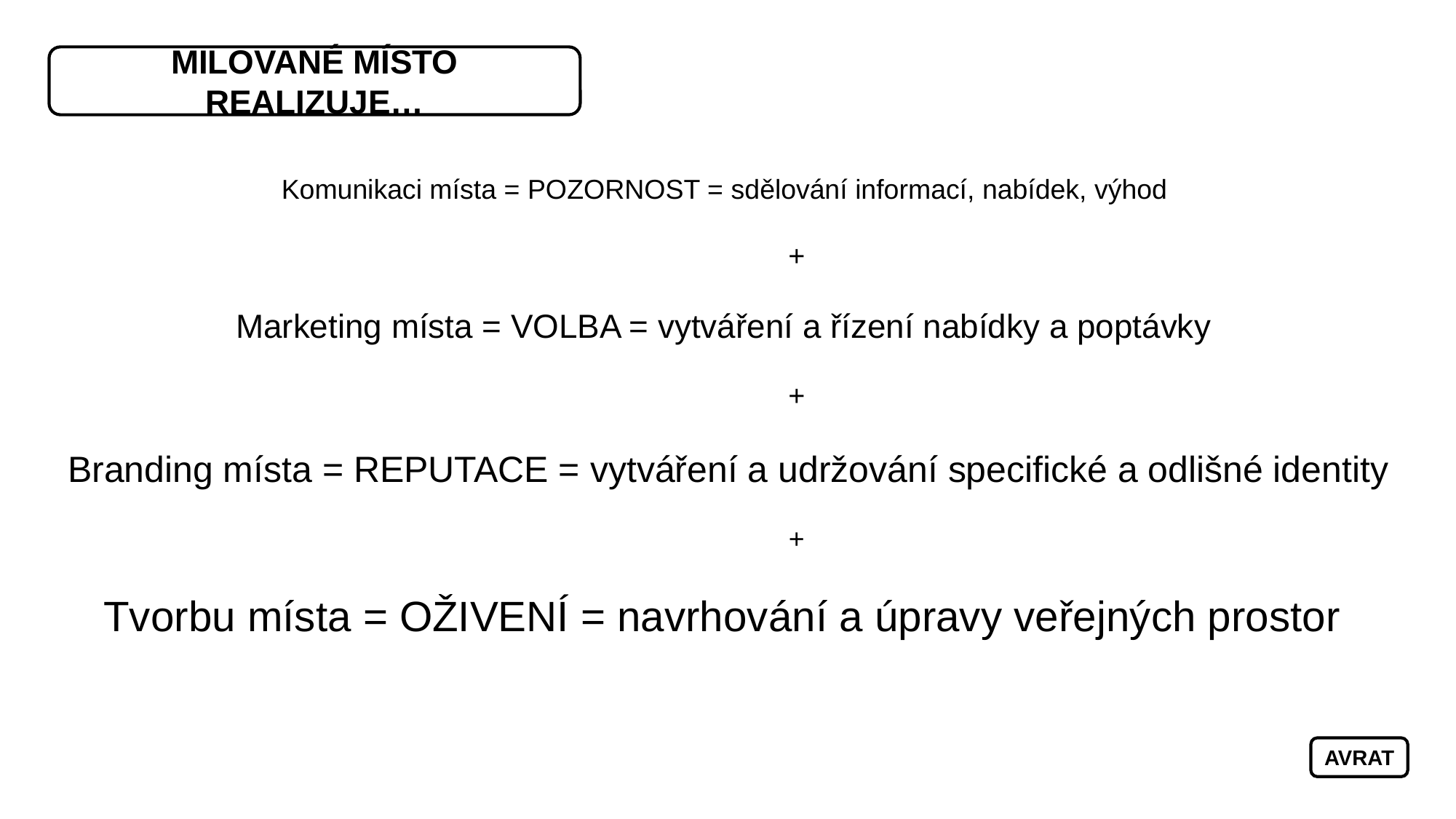

MILOVANÉ MÍSTO REALIZUJE…
Komunikaci místa = POZORNOST = sdělování informací, nabídek, výhod
		+
Marketing místa = VOLBA = vytváření a řízení nabídky a poptávky
		+
Branding místa = REPUTACE = vytváření a udržování specifické a odlišné identity
		+
Tvorbu místa = OŽIVENÍ = navrhování a úpravy veřejných prostor
AVRAT